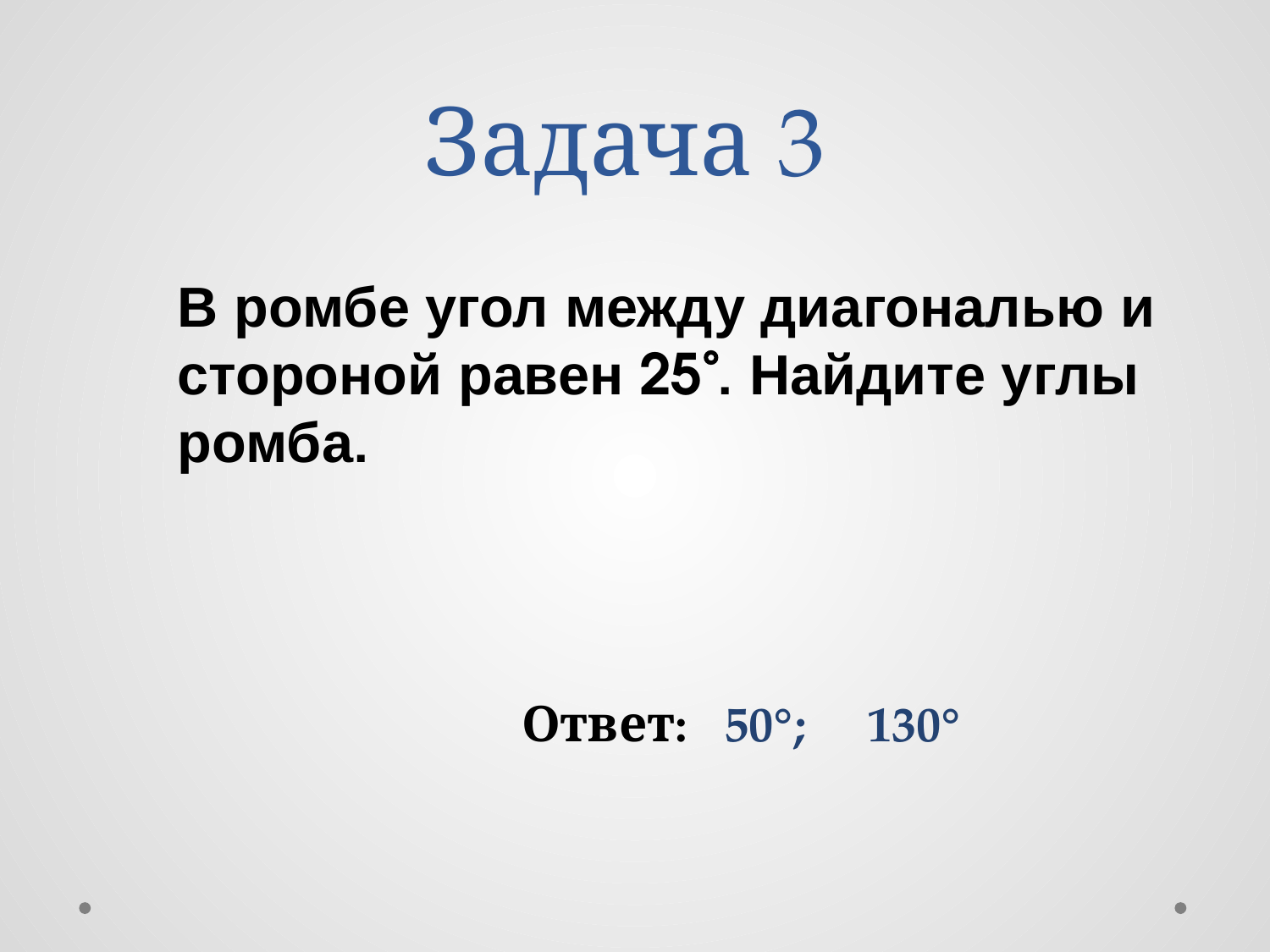

# Задача 3
В ромбе угол между диагональю и стороной равен 25°. Найдите углы ромба.

Ответ:   50°;     130°